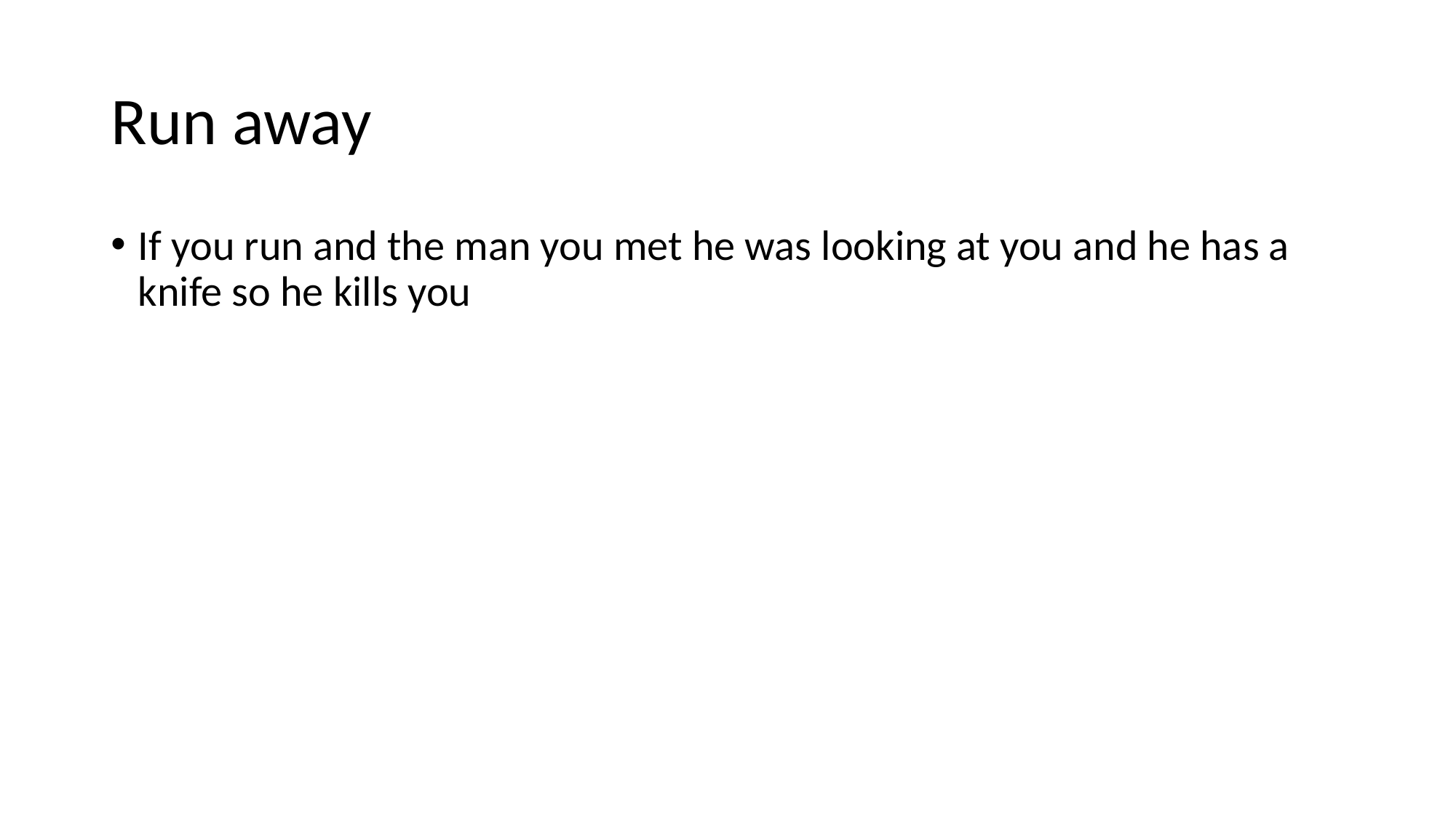

# Run away
If you run and the man you met he was looking at you and he has a knife so he kills you